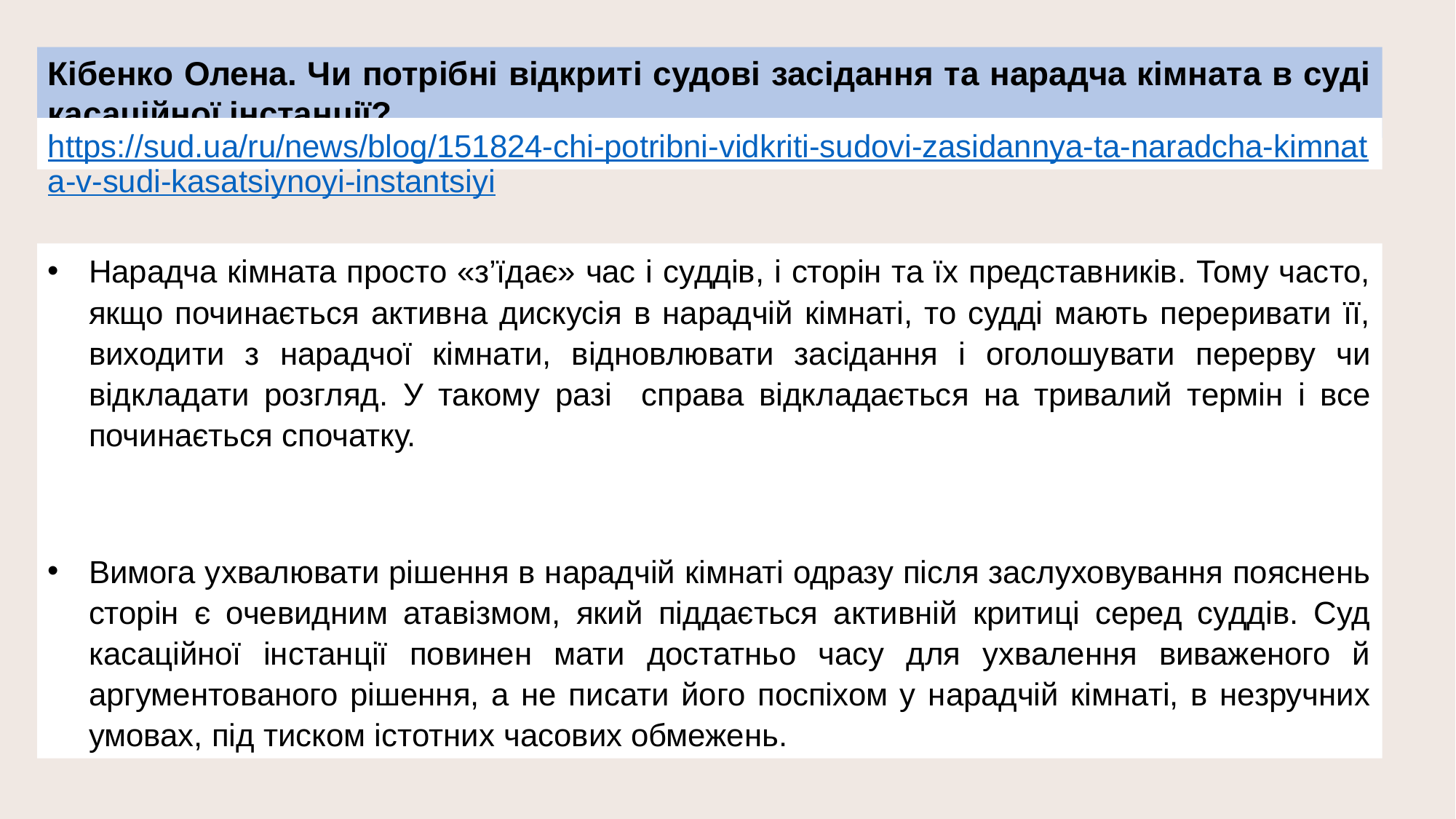

Кібенко Олена. Чи потрібні відкриті судові засідання та нарадча кімната в суді касаційної інстанції?
https://sud.ua/ru/news/blog/151824-chi-potribni-vidkriti-sudovi-zasidannya-ta-naradcha-kimnata-v-sudi-kasatsiynoyi-instantsiyi
Нарадча кімната просто «з’їдає» час і суддів, і сторін та їх представників. Тому часто, якщо починається активна дискусія в нарадчій кімнаті, то судді мають переривати її, виходити з нарадчої кімнати, відновлювати засідання і оголошувати перерву чи відкладати розгляд. У такому разі  справа відкладається на тривалий термін і все починається спочатку.

Вимога ухвалювати рішення в нарадчій кімнаті одразу після заслуховування пояснень сторін є очевидним атавізмом, який піддається активній критиці серед суддів. Суд касаційної інстанції повинен мати достатньо часу для ухвалення виваженого й аргументованого рішення, а не писати його поспіхом у нарадчій кімнаті, в незручних умовах, під тиском істотних часових обмежень.